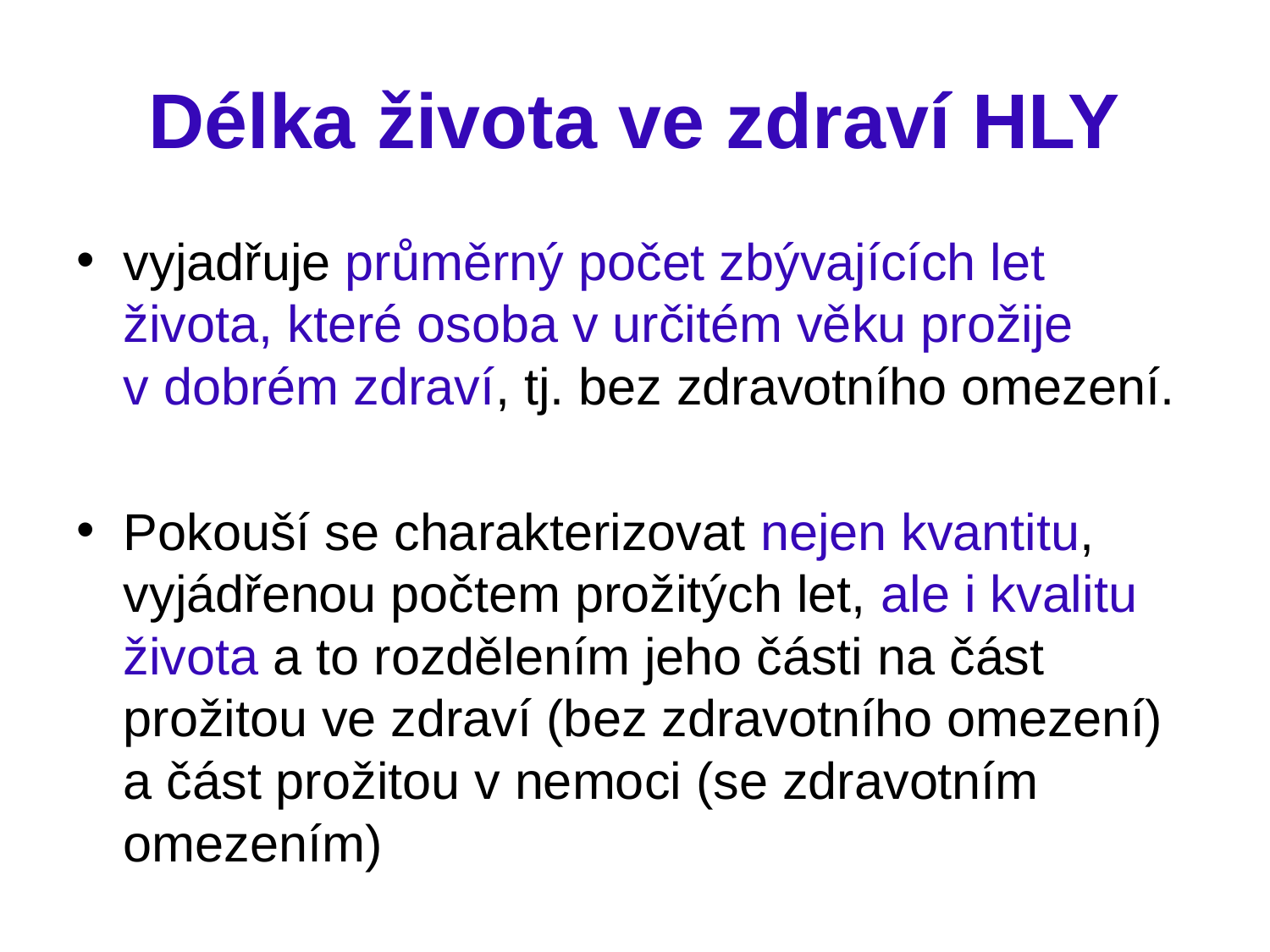

# Délka života ve zdraví HLY
vyjadřuje průměrný počet zbývajících let života, které osoba v určitém věku prožije v dobrém zdraví, tj. bez zdravotního omezení.

Pokouší se charakterizovat nejen kvantitu, vyjádřenou počtem prožitých let, ale i kvalitu života a to rozdělením jeho části na část prožitou ve zdraví (bez zdravotního omezení) a část prožitou v nemoci (se zdravotním omezením)